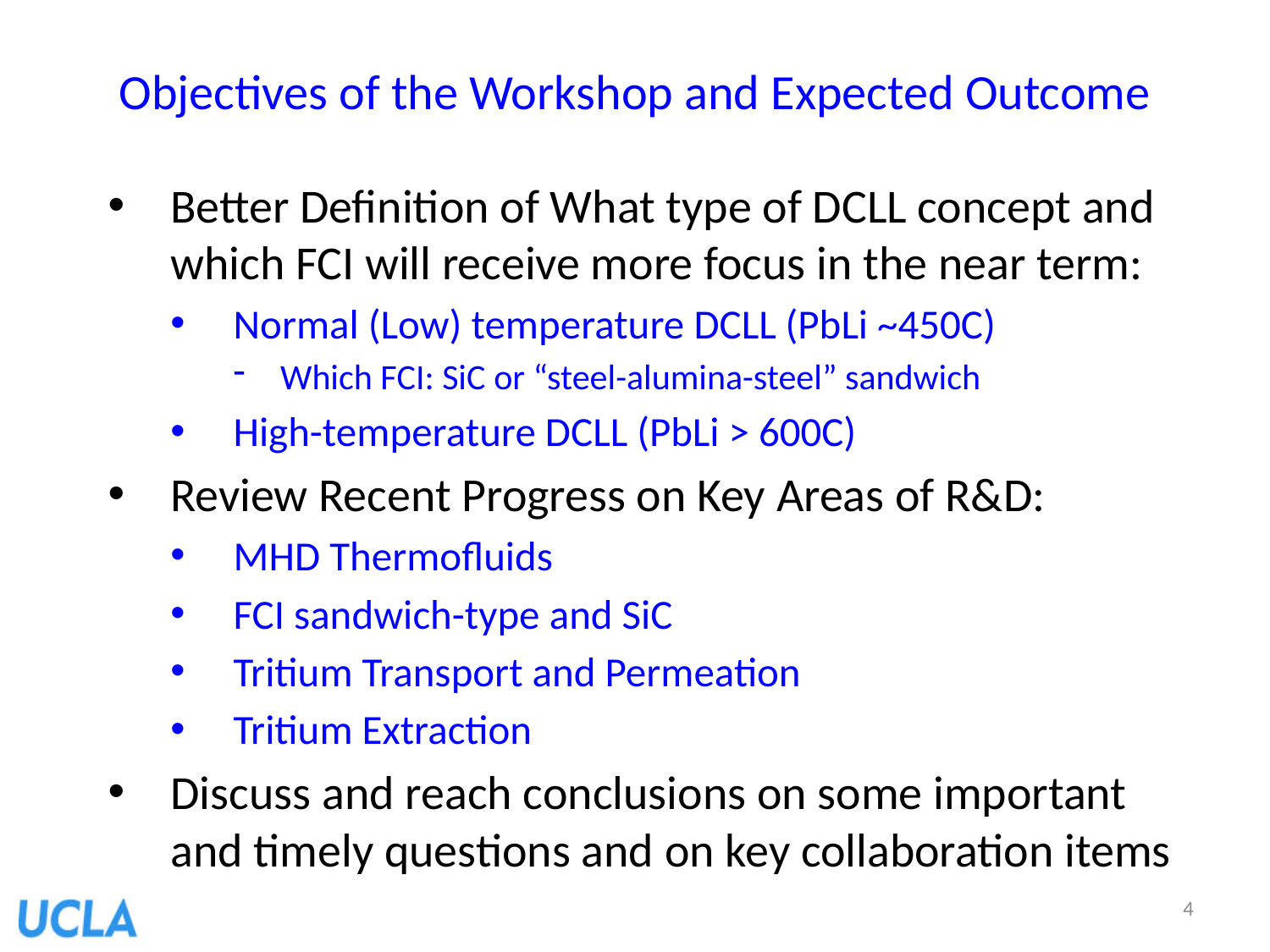

# Objectives of the Workshop and Expected Outcome
Better Definition of What type of DCLL concept and which FCI will receive more focus in the near term:
Normal (Low) temperature DCLL (PbLi ~450C)
Which FCI: SiC or “steel-alumina-steel” sandwich
High-temperature DCLL (PbLi > 600C)
Review Recent Progress on Key Areas of R&D:
MHD Thermofluids
FCI sandwich-type and SiC
Tritium Transport and Permeation
Tritium Extraction
Discuss and reach conclusions on some important and timely questions and on key collaboration items
4